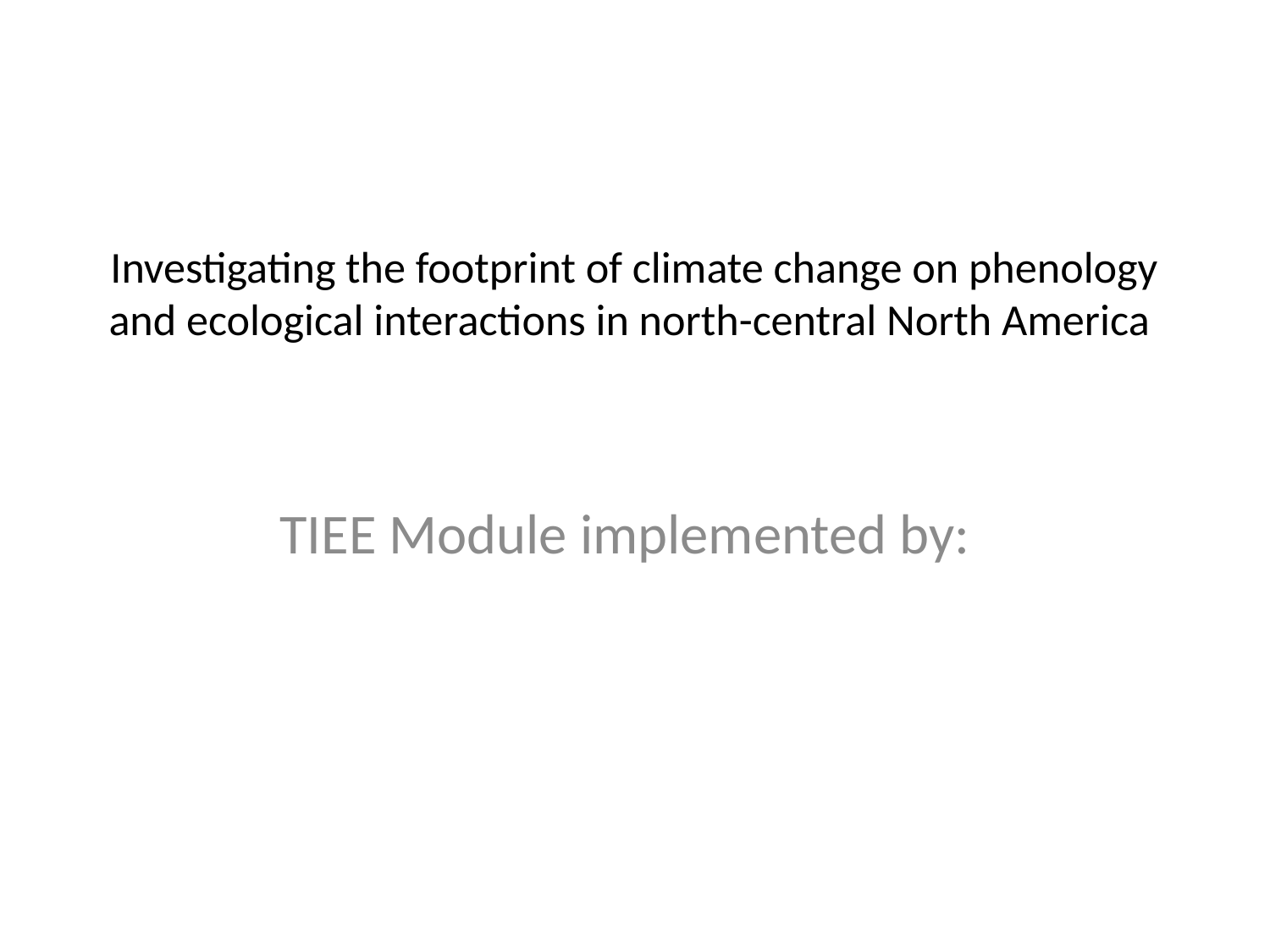

# Investigating the footprint of climate change on phenology and ecological interactions in north-central North America
TIEE Module implemented by: